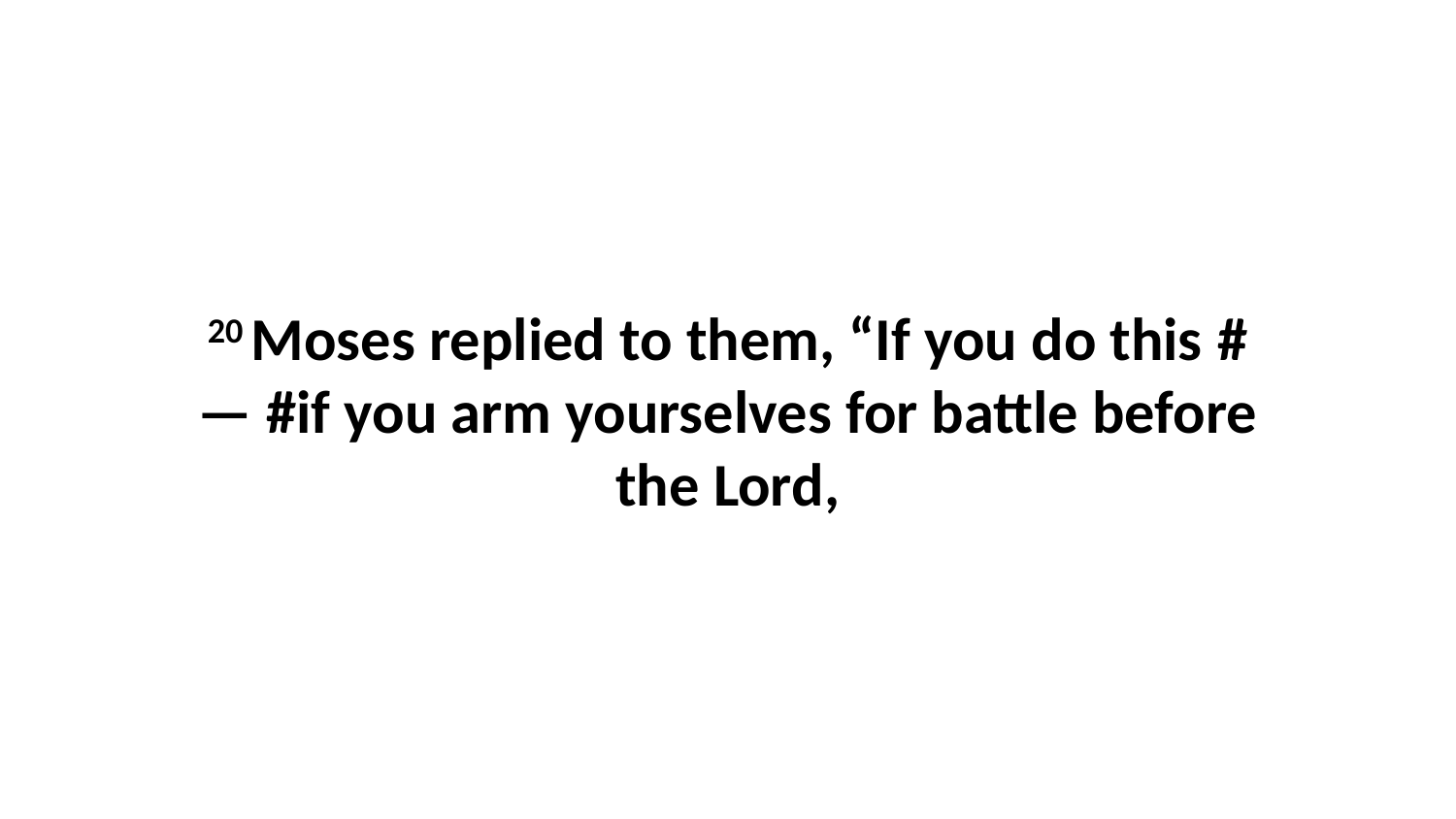

20 Moses replied to them, “If you do this #— #if you arm yourselves for battle before the Lord,